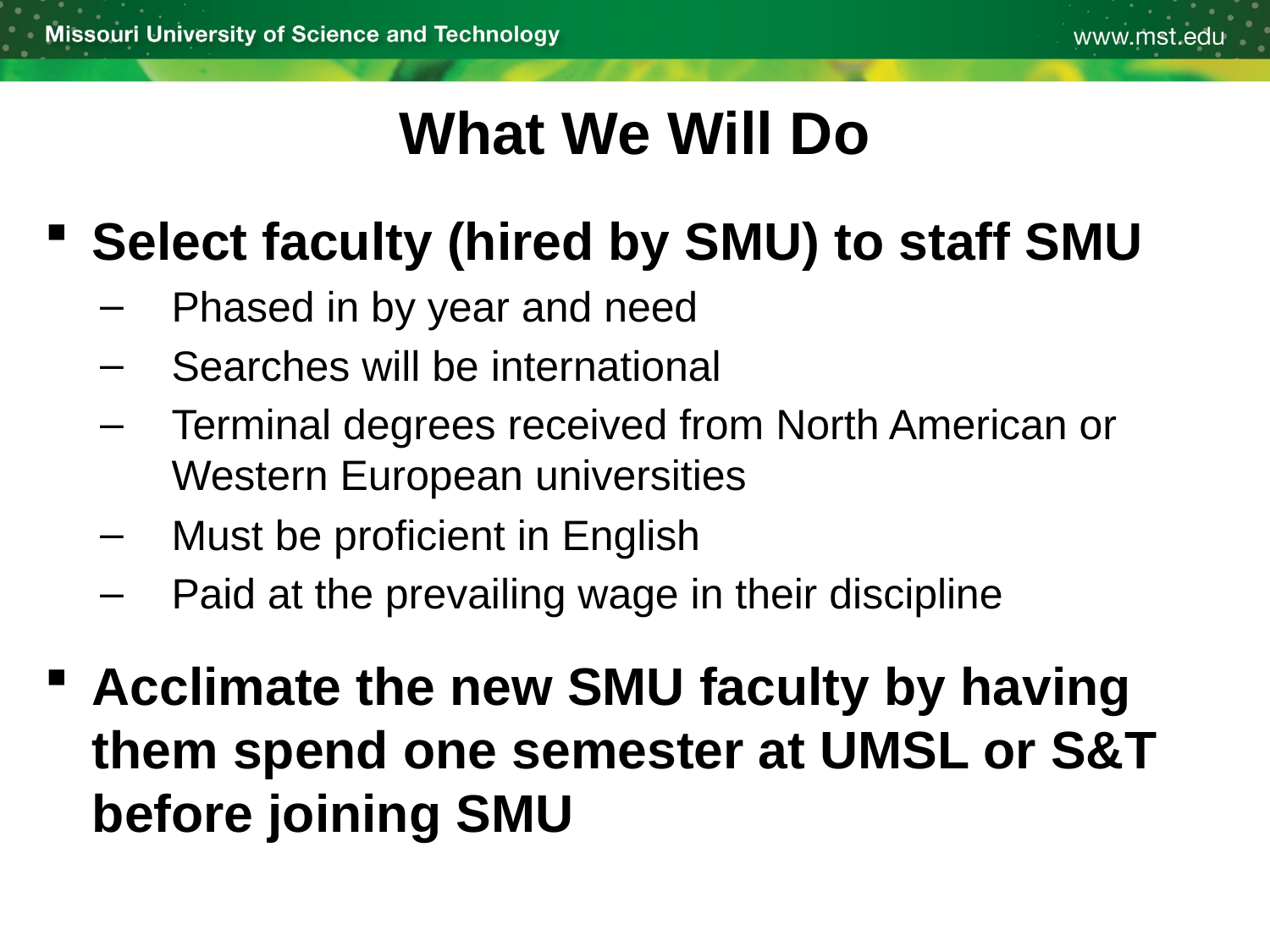

# What We Will Do
Select faculty (hired by SMU) to staff SMU
Phased in by year and need
Searches will be international
Terminal degrees received from North American or Western European universities
Must be proficient in English
Paid at the prevailing wage in their discipline

Acclimate the new SMU faculty by having them spend one semester at UMSL or S&T before joining SMU